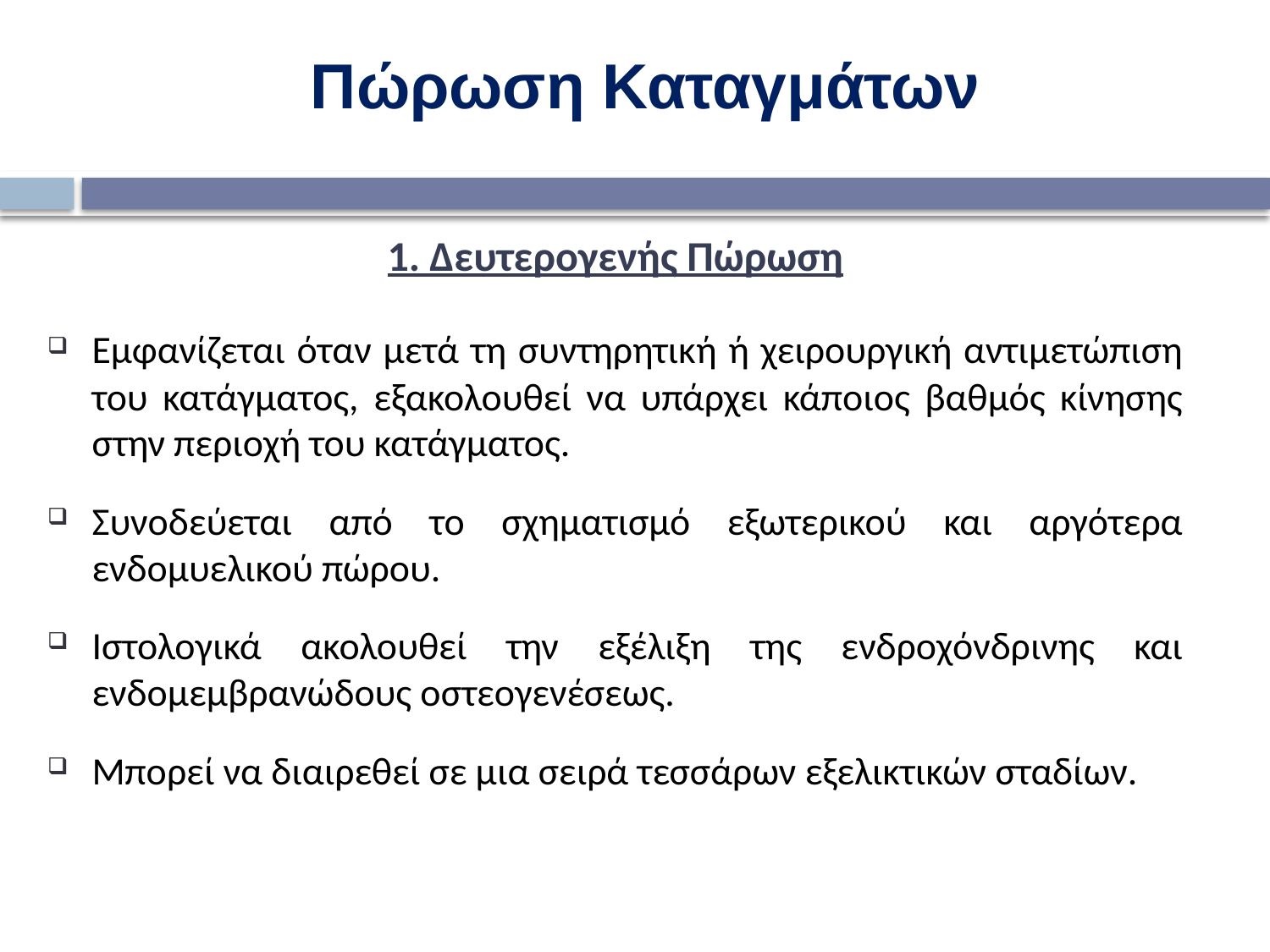

Πώρωση Καταγμάτων
1. Δευτερογενής Πώρωση

Εμφανίζεται όταν μετά τη συντηρητική ή χειρουργική αντιμετώπιση του κατάγματος, εξακολουθεί να υπάρχει κάποιος βαθμός κίνησης στην περιοχή του κατάγματος.
Συνοδεύεται από το σχηματισμό εξωτερικού και αργότερα ενδομυελικού πώρου.
Ιστολογικά ακολουθεί την εξέλιξη της ενδροχόνδρινης και ενδομεμβρανώδους οστεογενέσεως.
Μπορεί να διαιρεθεί σε μια σειρά τεσσάρων εξελικτικών σταδίων.